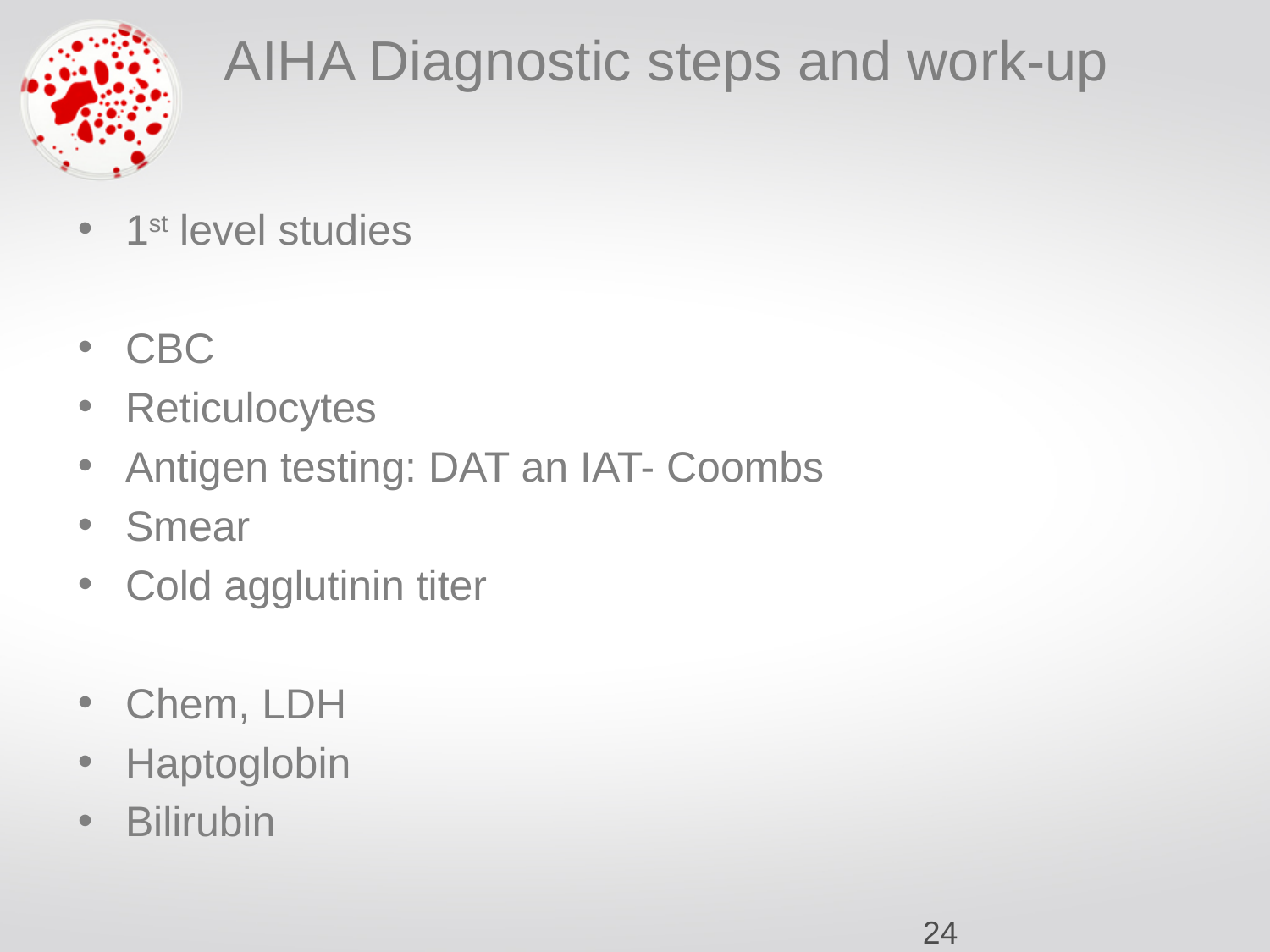

# AIHA Diagnostic steps and work-up
1st level studies

CBC
Reticulocytes
Antigen testing: DAT an IAT- Coombs
Smear
Cold agglutinin titer

Chem, LDH
Haptoglobin
Bilirubin
24